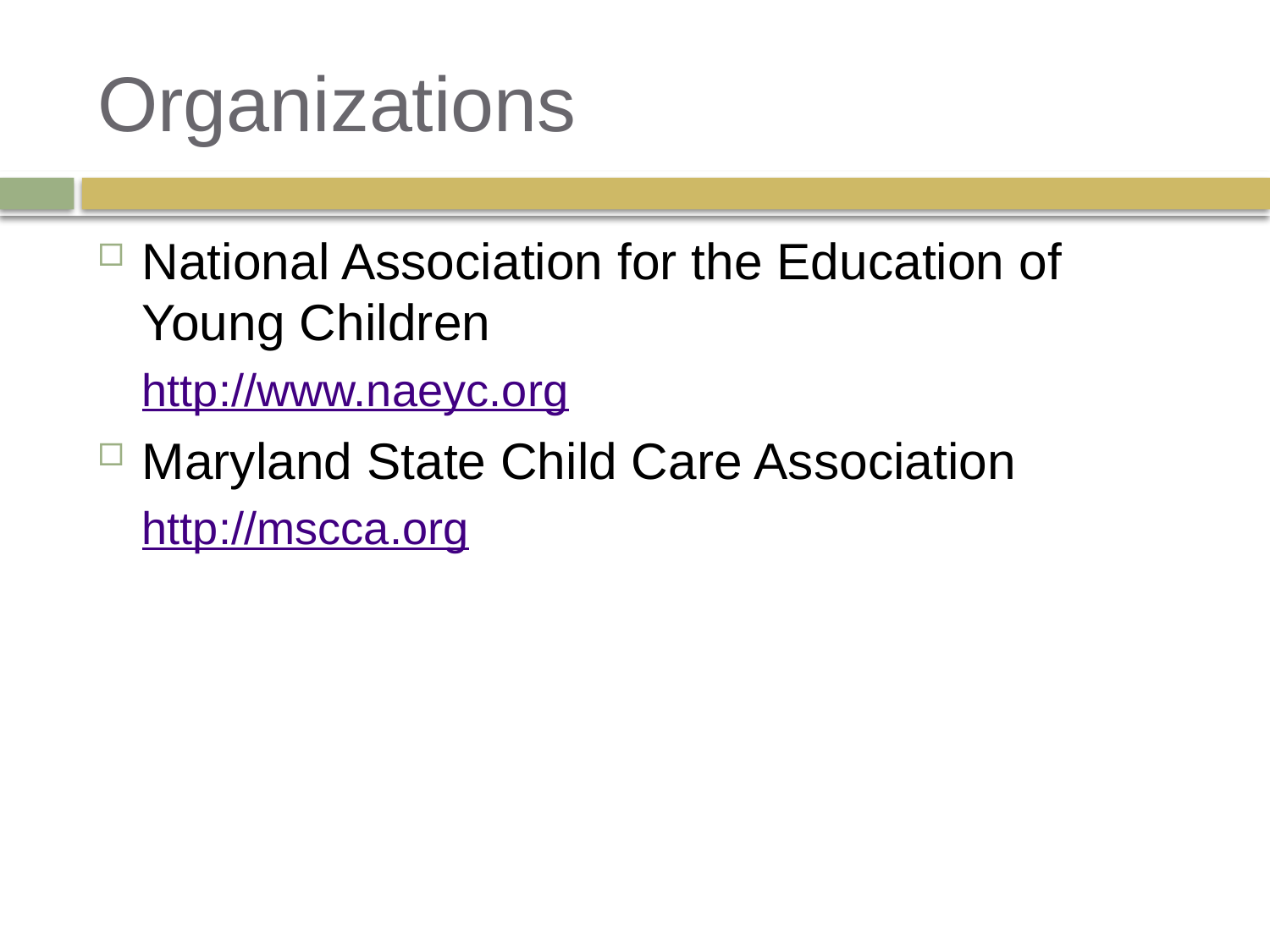

# Organizations
National Association for the Education of Young Children
http://www.naeyc.org
Maryland State Child Care Association
http://mscca.org